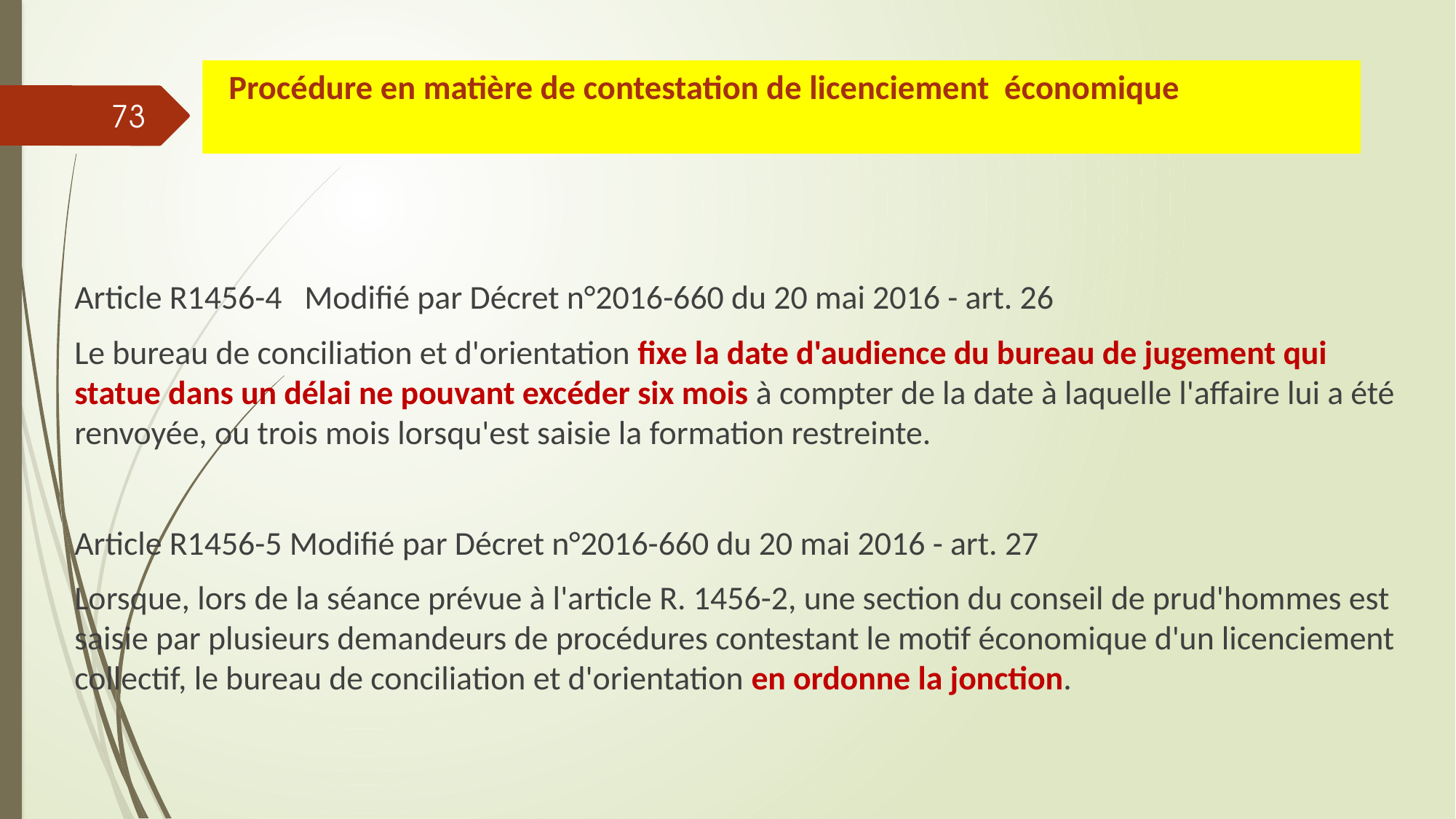

# Procédure en matière de contestation de licenciement  économique
73

Article R1456-4   Modifié par Décret n°2016-660 du 20 mai 2016 - art. 26
Le bureau de conciliation et d'orientation fixe la date d'audience du bureau de jugement qui statue dans un délai ne pouvant excéder six mois à compter de la date à laquelle l'affaire lui a été renvoyée, ou trois mois lorsqu'est saisie la formation restreinte.

Article R1456-5 Modifié par Décret n°2016-660 du 20 mai 2016 - art. 27
Lorsque, lors de la séance prévue à l'article R. 1456-2, une section du conseil de prud'hommes est saisie par plusieurs demandeurs de procédures contestant le motif économique d'un licenciement collectif, le bureau de conciliation et d'orientation en ordonne la jonction.